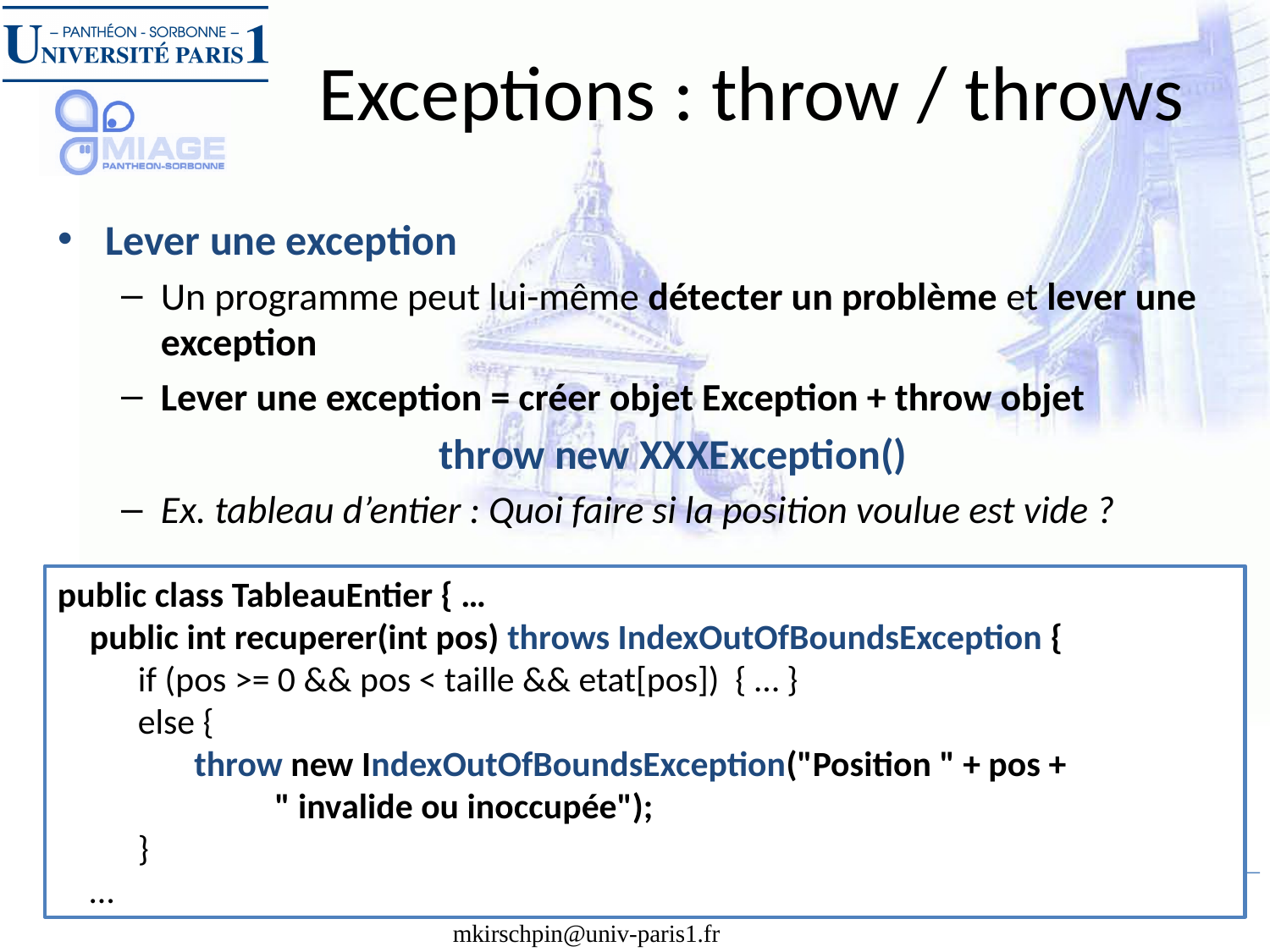

# Exceptions : throw / throws
Lever une exception
Un programme peut lui-même détecter un problème et lever une exception
Lever une exception = créer objet Exception + throw objet
throw new XXXException()
Ex. tableau d’entier : Quoi faire si la position voulue est vide ?

public class TableauEntier { …
    public int recuperer(int pos) throws IndexOutOfBoundsException {
          if (pos >= 0 && pos < taille && etat[pos])  { … }
          else {
                 throw new IndexOutOfBoundsException("Position " + pos +
                           " invalide ou inoccupée");
          }
    …
31/08/12
Manuele Kirsch Pinheiro - CRI/UP1 - mkirschpin@univ-paris1.fr
45